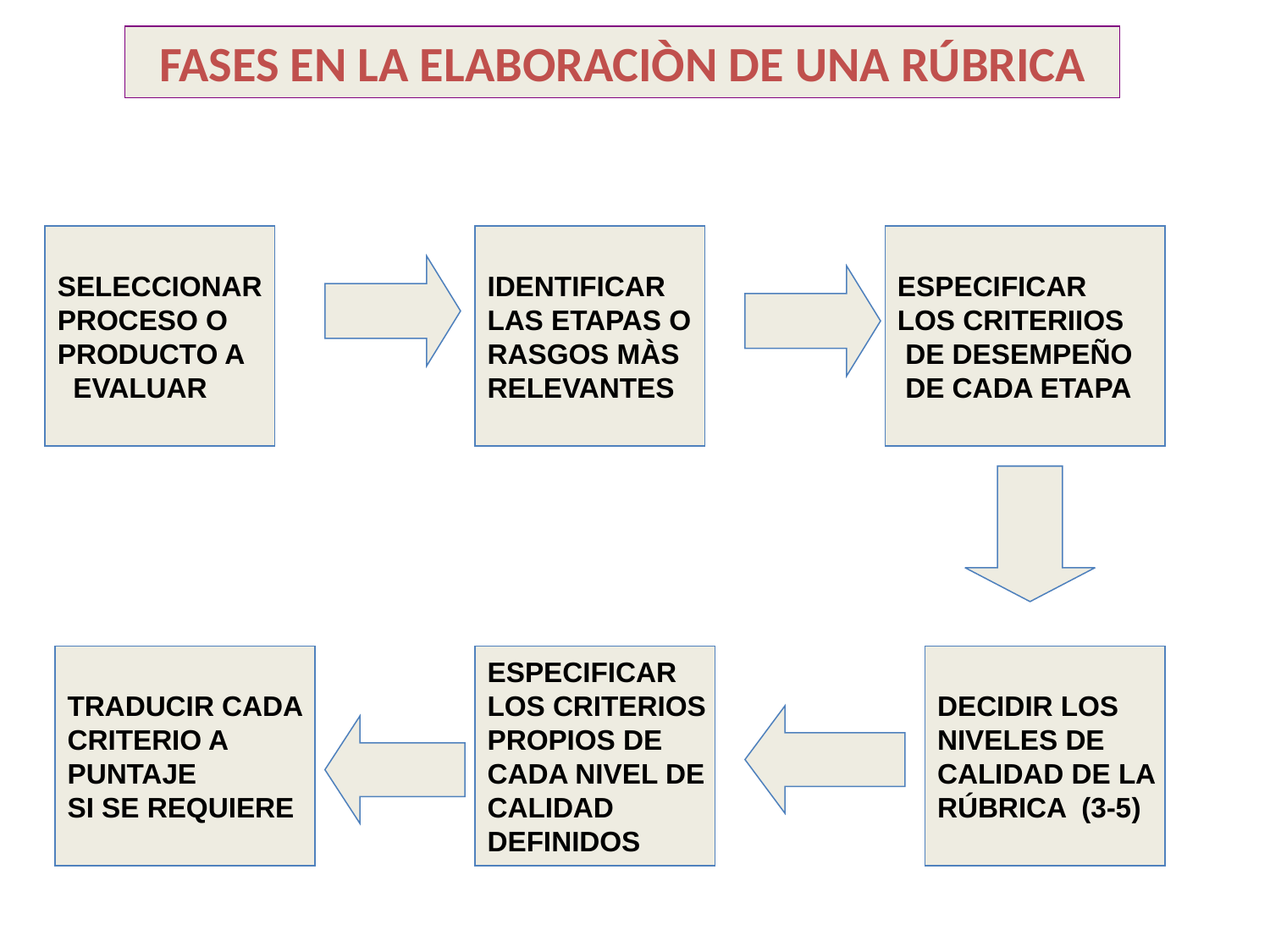

FASES EN LA ELABORACIÒN DE UNA RÚBRICA
SELECCIONAR
PROCESO O
PRODUCTO A
  EVALUAR
IDENTIFICAR
LAS ETAPAS O
RASGOS MÀS
RELEVANTES
ESPECIFICAR
LOS CRITERIIOS
 DE DESEMPEÑO
 DE CADA ETAPA

TRADUCIR CADA
CRITERIO A
PUNTAJE
SI SE REQUIERE
ESPECIFICAR
LOS CRITERIOS
PROPIOS DE
CADA NIVEL DE
CALIDAD
DEFINIDOS
DECIDIR LOS
NIVELES DE
CALIDAD DE LA
RÚBRICA  (3-5)